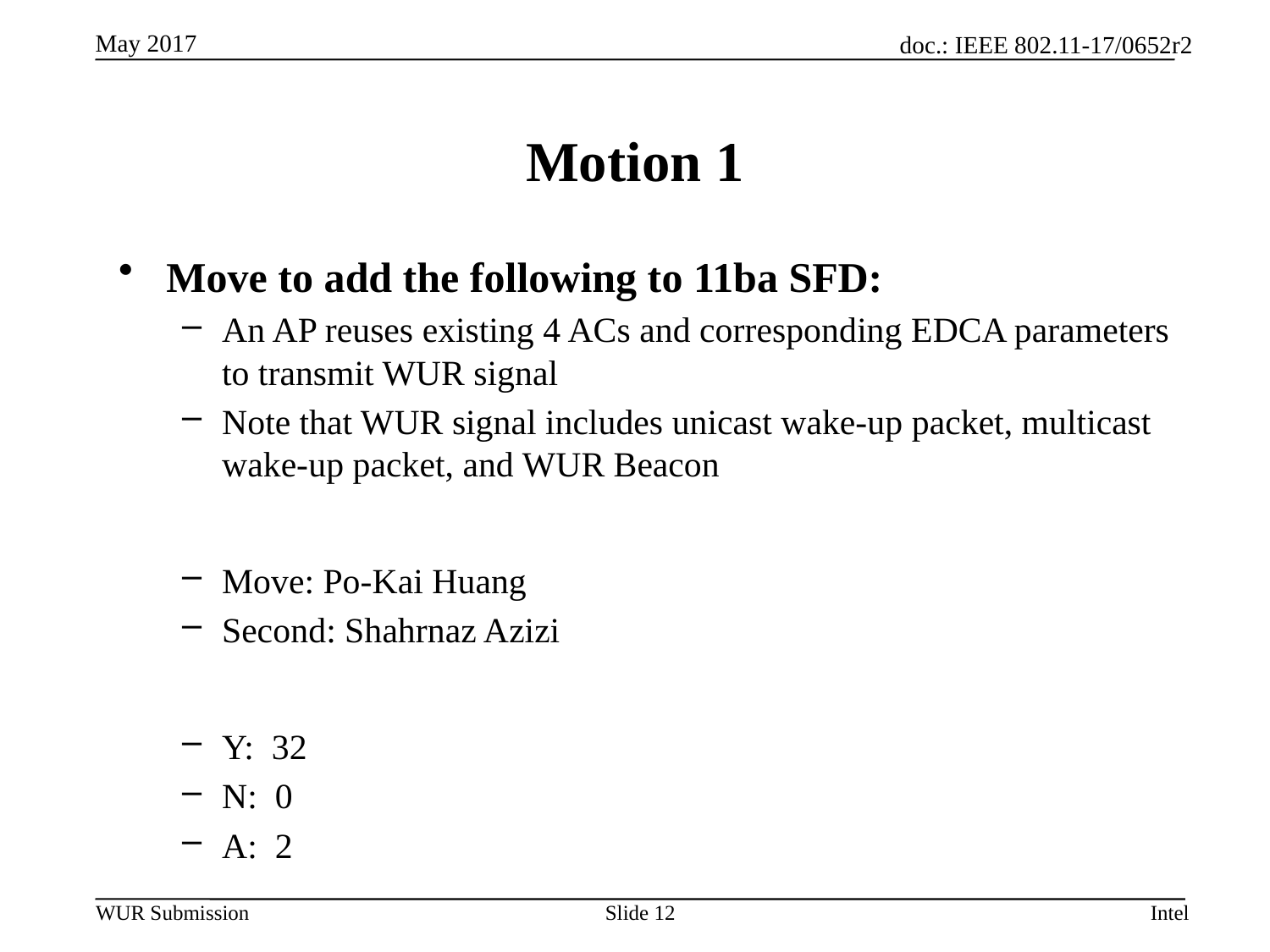

# Motion 1
Move to add the following to 11ba SFD:
An AP reuses existing 4 ACs and corresponding EDCA parameters to transmit WUR signal
Note that WUR signal includes unicast wake-up packet, multicast wake-up packet, and WUR Beacon

Move: Po-Kai Huang
Second: Shahrnaz Azizi

Y:  32
N:  0
A:  2

Slide 12
Intel